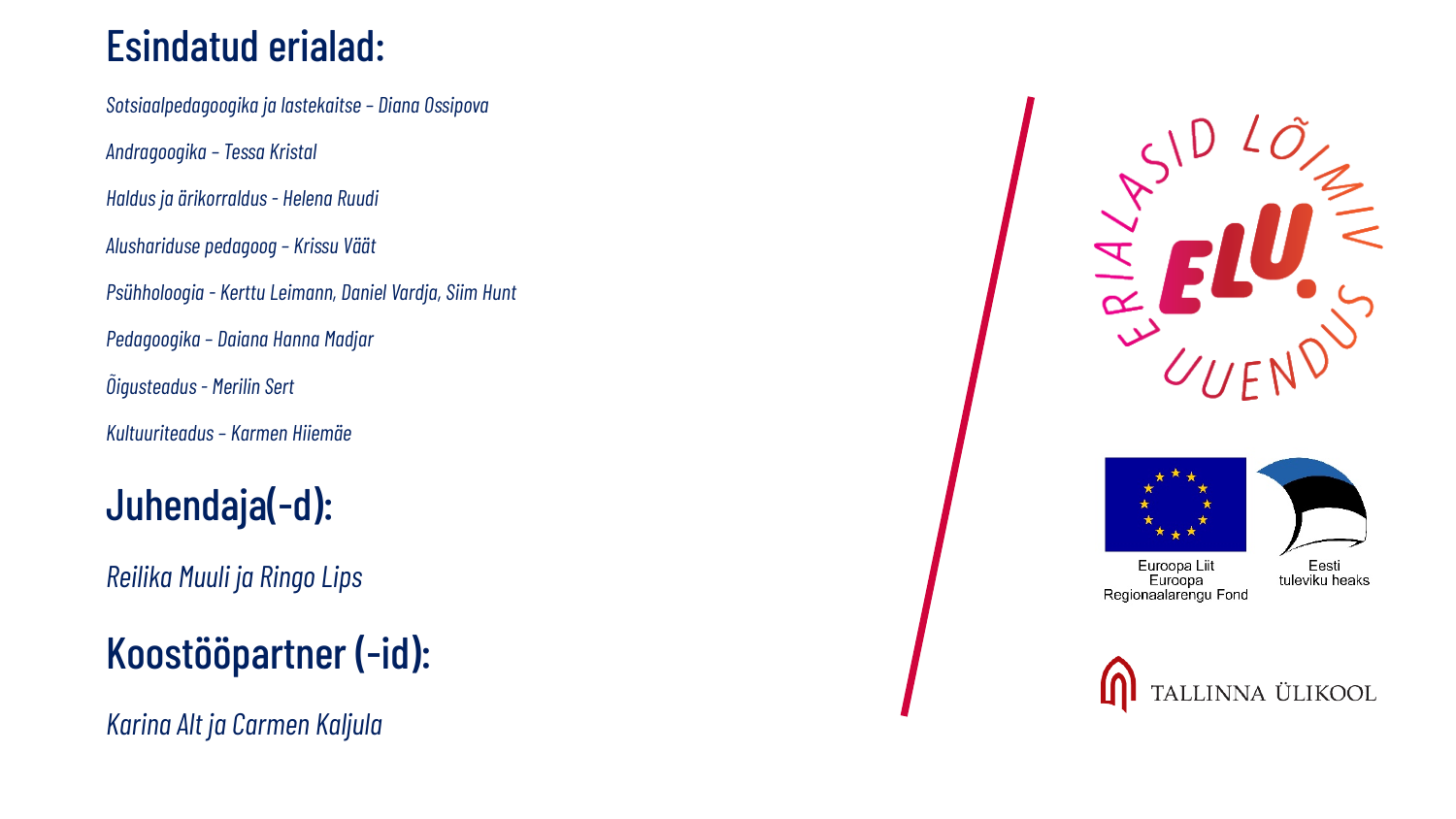

Esindatud erialad:
Sotsiaalpedagoogika ja lastekaitse – Diana Ossipova
Andragoogika – Tessa Kristal
Haldus ja ärikorraldus - Helena Ruudi
Alushariduse pedagoog – Krissu Väät
Psühholoogia - Kerttu Leimann, Daniel Vardja, Siim Hunt
Pedagoogika – Daiana Hanna Madjar
Õigusteadus - Merilin Sert
Kultuuriteadus – Karmen Hiiemäe
Juhendaja(-d):
Reilika Muuli ja Ringo Lips
Koostööpartner (-id):
Karina Alt ja Carmen Kaljula